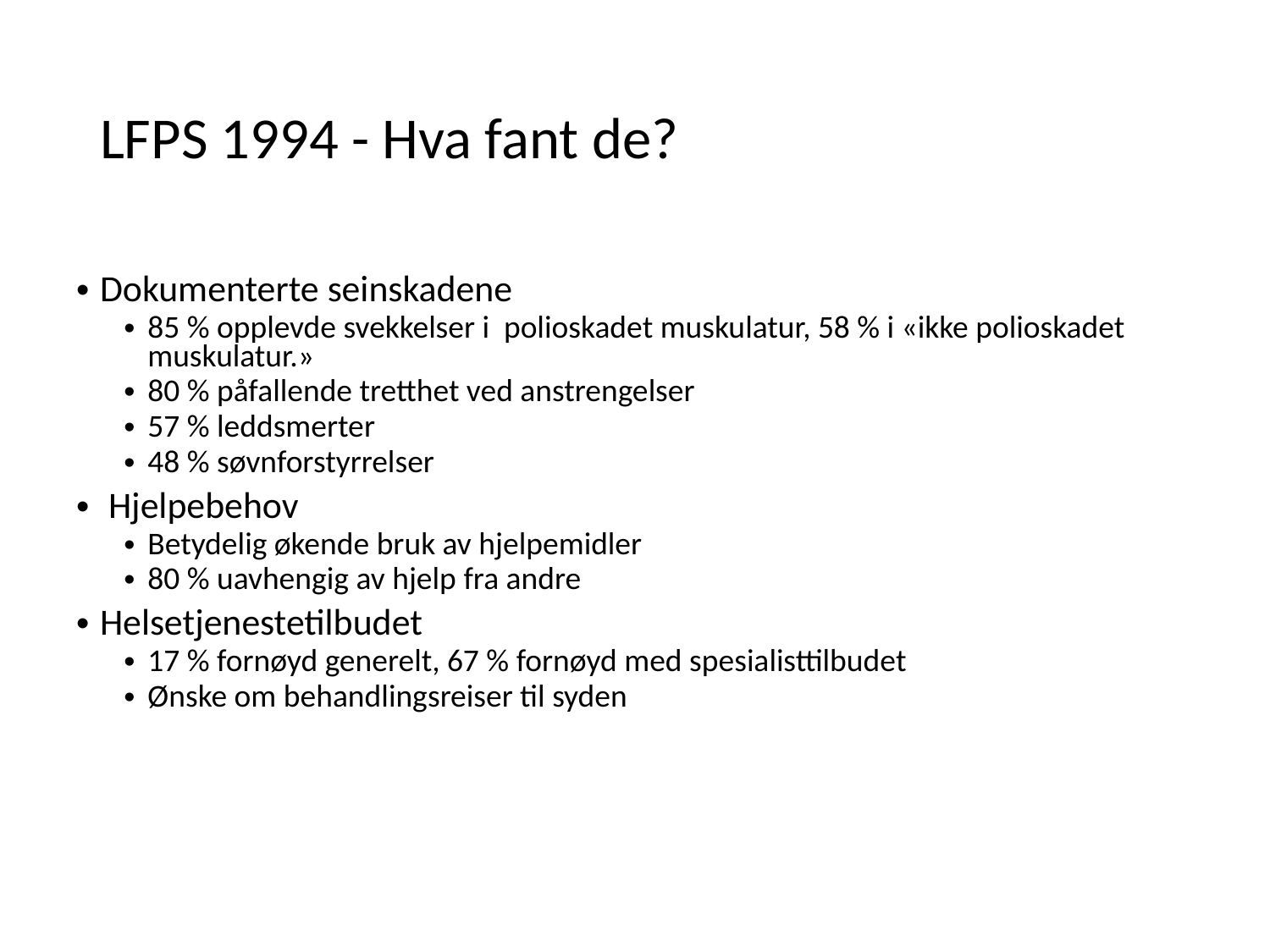

# LFPS 1994 - Hva fant de?
Dokumenterte seinskadene
85 % opplevde svekkelser i  polioskadet muskulatur, 58 % i «ikke polioskadet muskulatur.»
80 % påfallende tretthet ved anstrengelser
57 % leddsmerter
48 % søvnforstyrrelser
 Hjelpebehov
Betydelig økende bruk av hjelpemidler
80 % uavhengig av hjelp fra andre
Helsetjenestetilbudet
17 % fornøyd generelt, 67 % fornøyd med spesialisttilbudet
Ønske om behandlingsreiser til syden